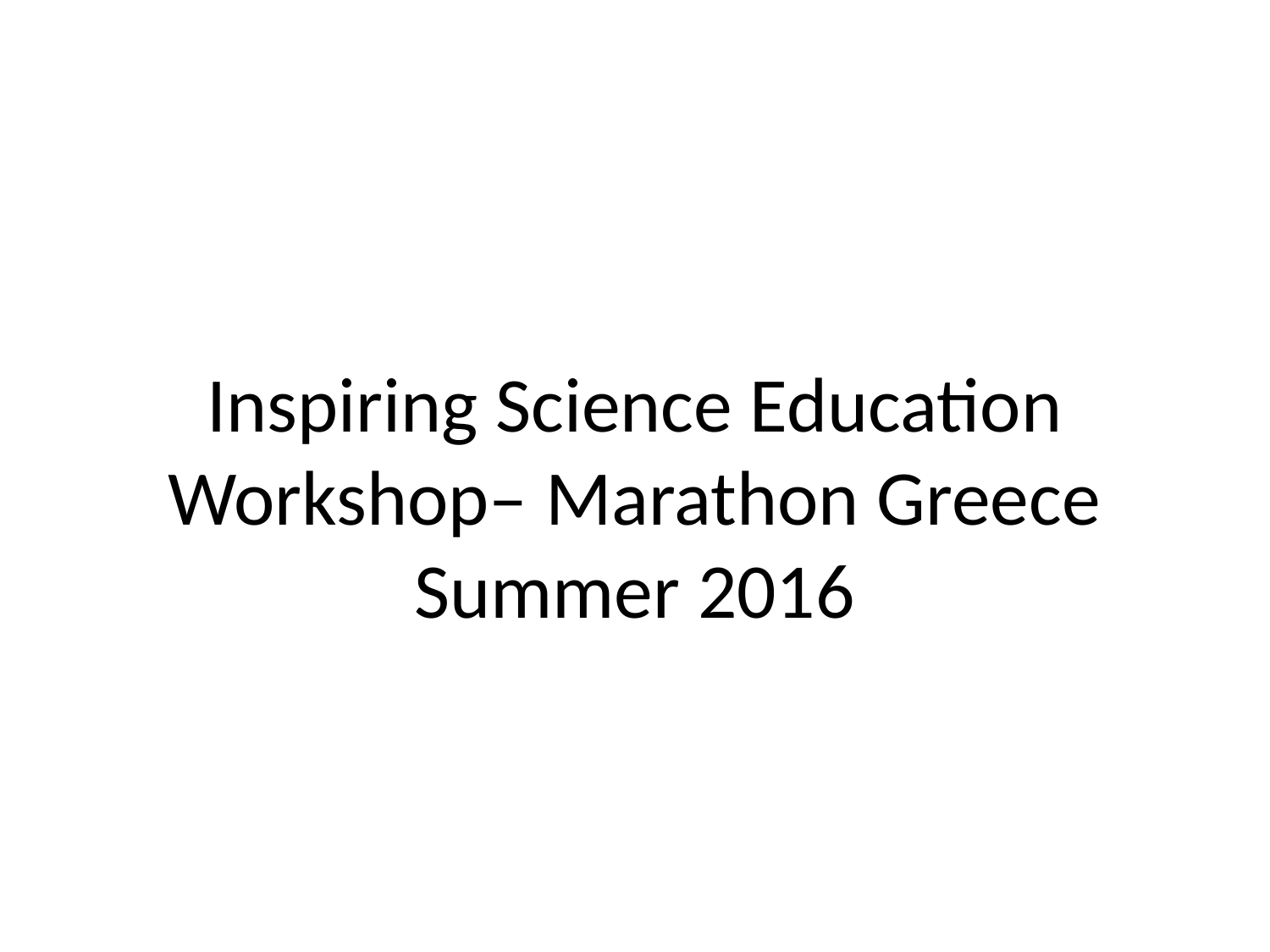

# Inspiring Science Education Workshop– Marathon Greece Summer 2016